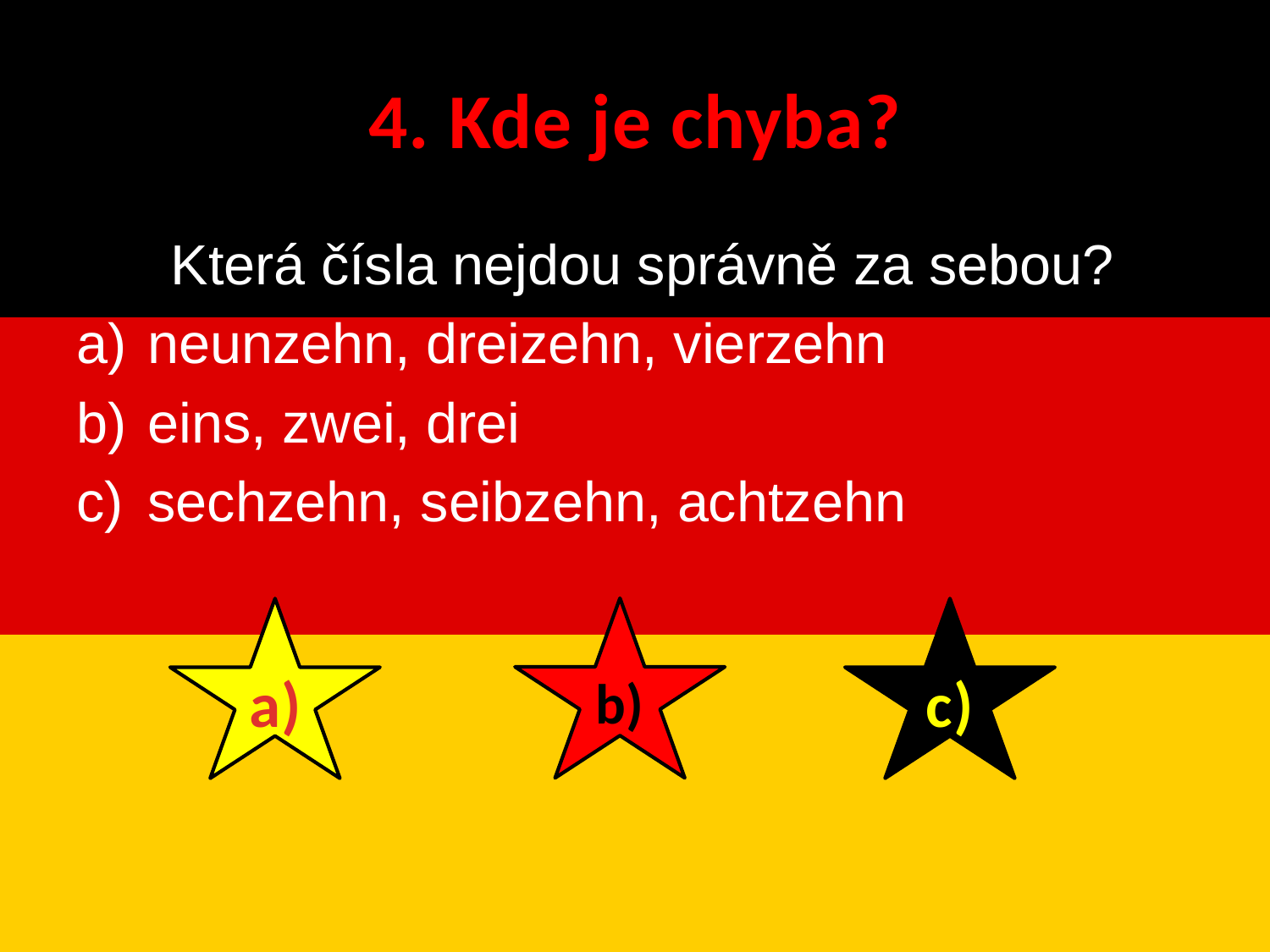

# 4. Kde je chyba?
 Která čísla nejdou správně za sebou?
neunzehn, dreizehn, vierzehn
eins, zwei, drei
sechzehn, seibzehn, achtzehn

b)
a)
c)